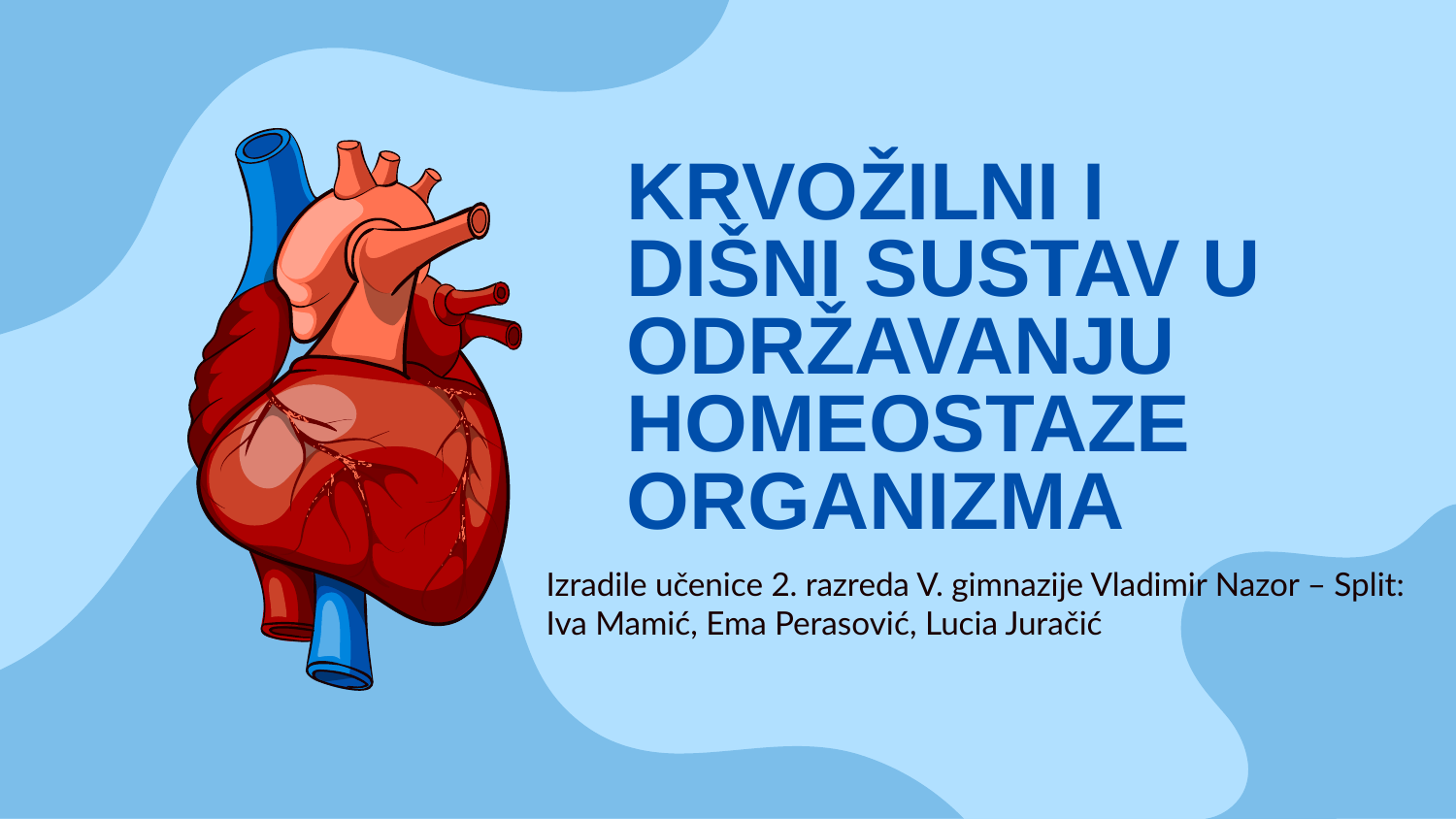

# KRVOŽILNI I DIŠNI SUSTAV U ODRŽAVANJU HOMEOSTAZE ORGANIZMA

Izradile učenice 2. razreda V. gimnazije Vladimir Nazor – Split:
Iva Mamić, Ema Perasović, Lucia Juračić